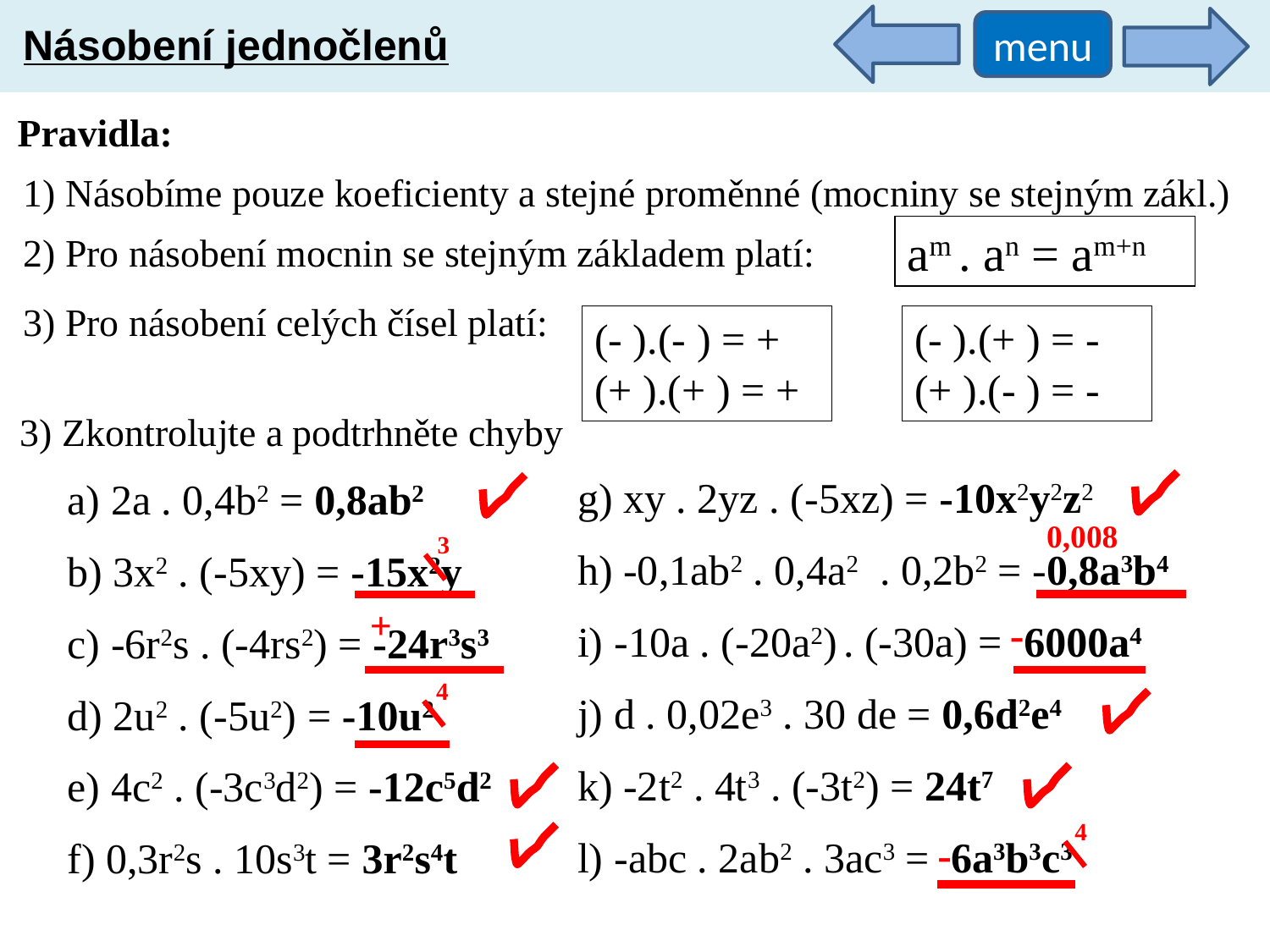

Násobení jednočlenů
menu
Pravidla:
1) Násobíme pouze koeficienty a stejné proměnné (mocniny se stejným zákl.)
am . an = am+n
2) Pro násobení mocnin se stejným základem platí:
3) Pro násobení celých čísel platí:
(- ).(- ) = +
(+ ).(+ ) = +

(- ).(+ ) = -
(+ ).(- ) = -

3) Zkontrolujte a podtrhněte chyby
g) xy . 2yz . (-5xz) = -10x2y2z2
h) -0,1ab2 . 0,4a2  . 0,2b2 = -0,8a3b4
i) -10a . (-20a2) . (-30a) =  6000a4
j) d . 0,02e3 . 30 de = 0,6d2e4
k) -2t2 . 4t3 . (-3t2) = 24t7
l) -abc . 2ab2 . 3ac3 =  6a3b3c3
a) 2a . 0,4b2 = 0,8ab2
b) 3x2 . (-5xy) = -15x2y
c) -6r2s . (-4rs2) = -24r3s3
d) 2u2 . (-5u2) = -10u2
e) 4c2 . (-3c3d2) = -12c5d2
f) 0,3r2s . 10s3t = 3r2s4t

0,008
3
+
-
4

4
-